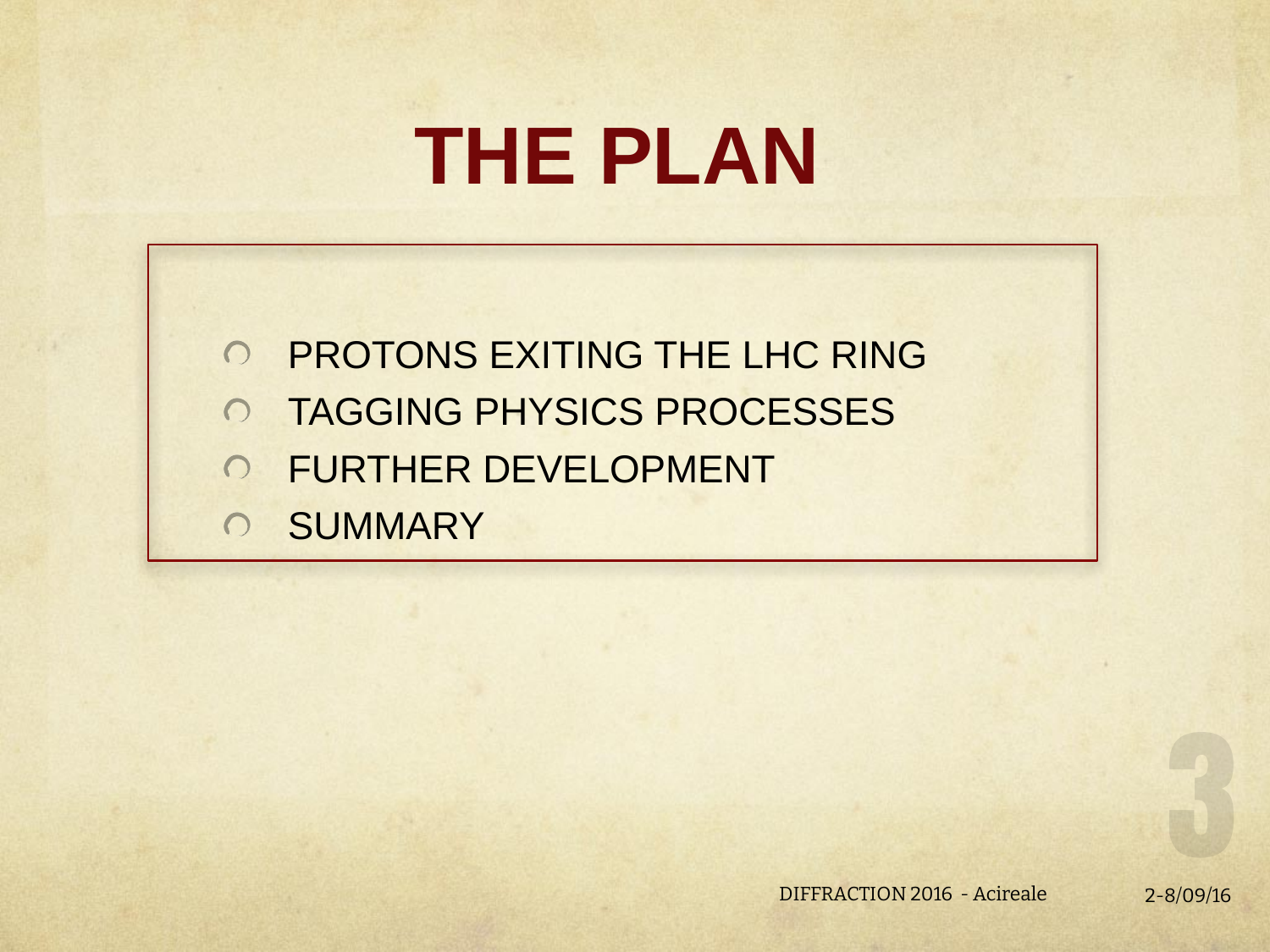

# THE PLAN

PROTONS EXITING THE LHC RING
TAGGING PHYSICS PROCESSES
FURTHER DEVELOPMENT
SUMMARY

3
DIFFRACTION 2016  - Acireale
2-8/09/16